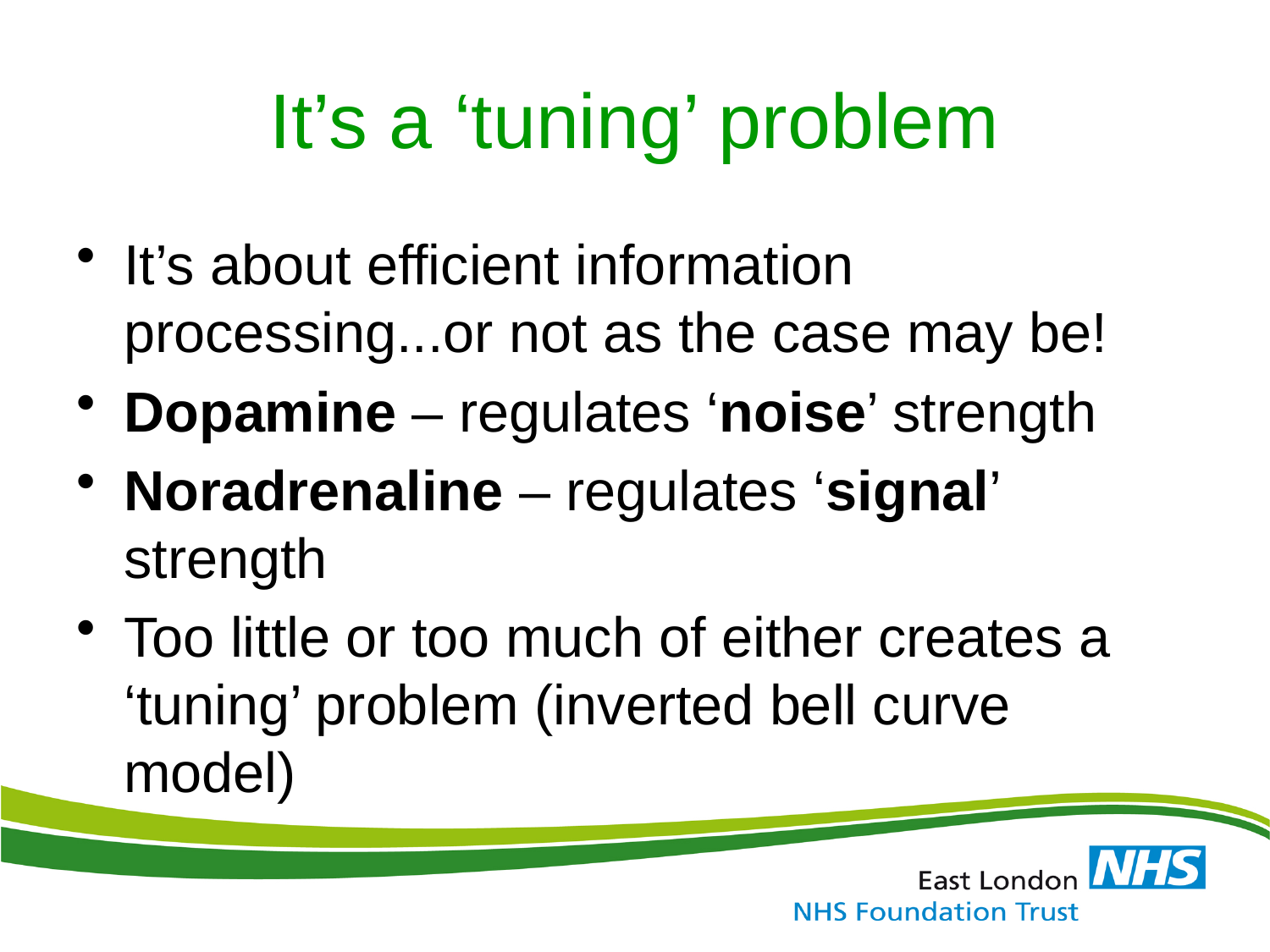

# It’s a ‘tuning’ problem
It’s about efficient information processing...or not as the case may be!
Dopamine – regulates ‘noise’ strength
Noradrenaline – regulates ‘signal’ strength
Too little or too much of either creates a ‘tuning’ problem (inverted bell curve model)